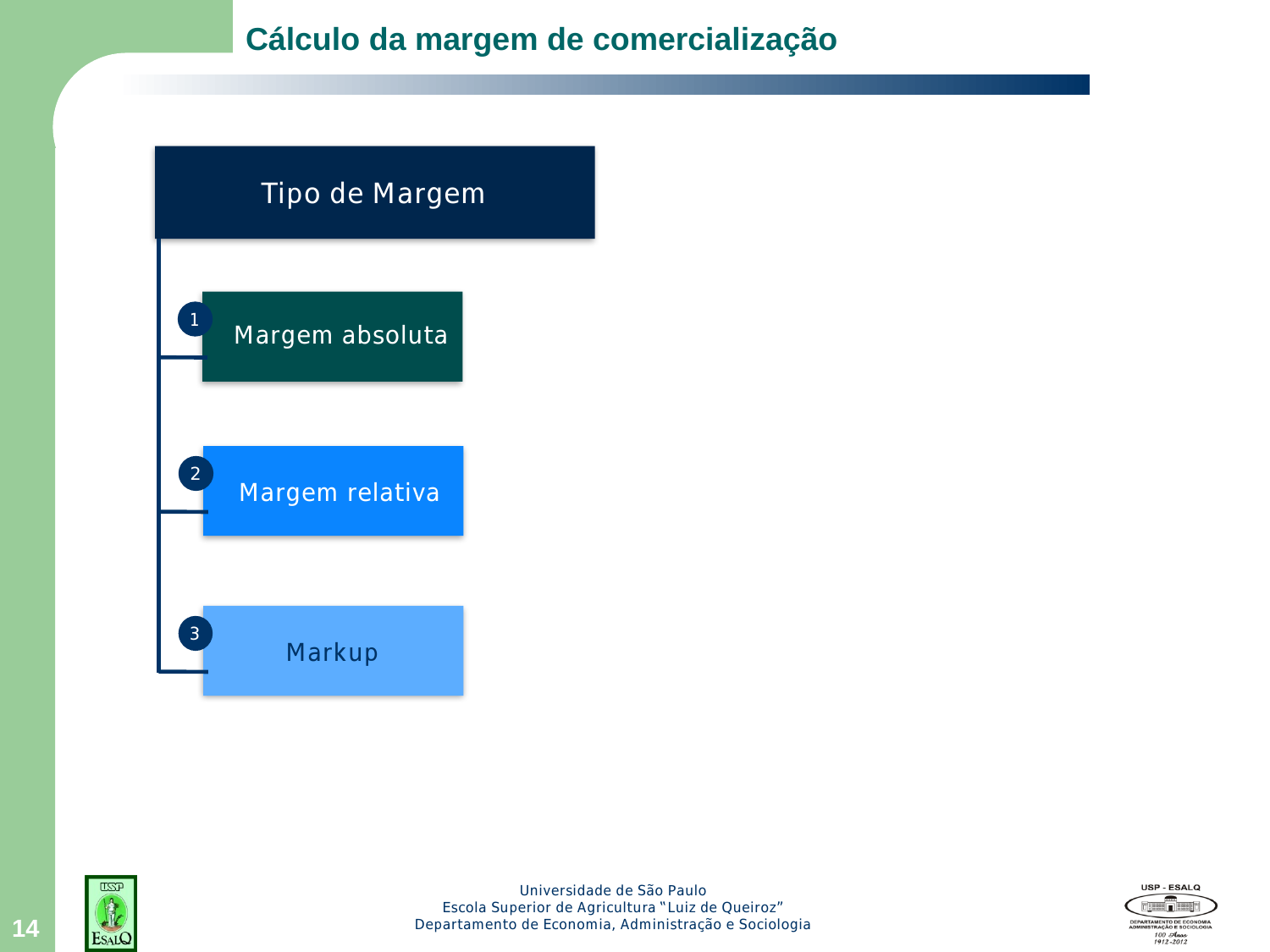

# Cálculo da margem de comercialização

Tipo de Margem

1
Margem absoluta

2
Margem relativa

3
Markup
14